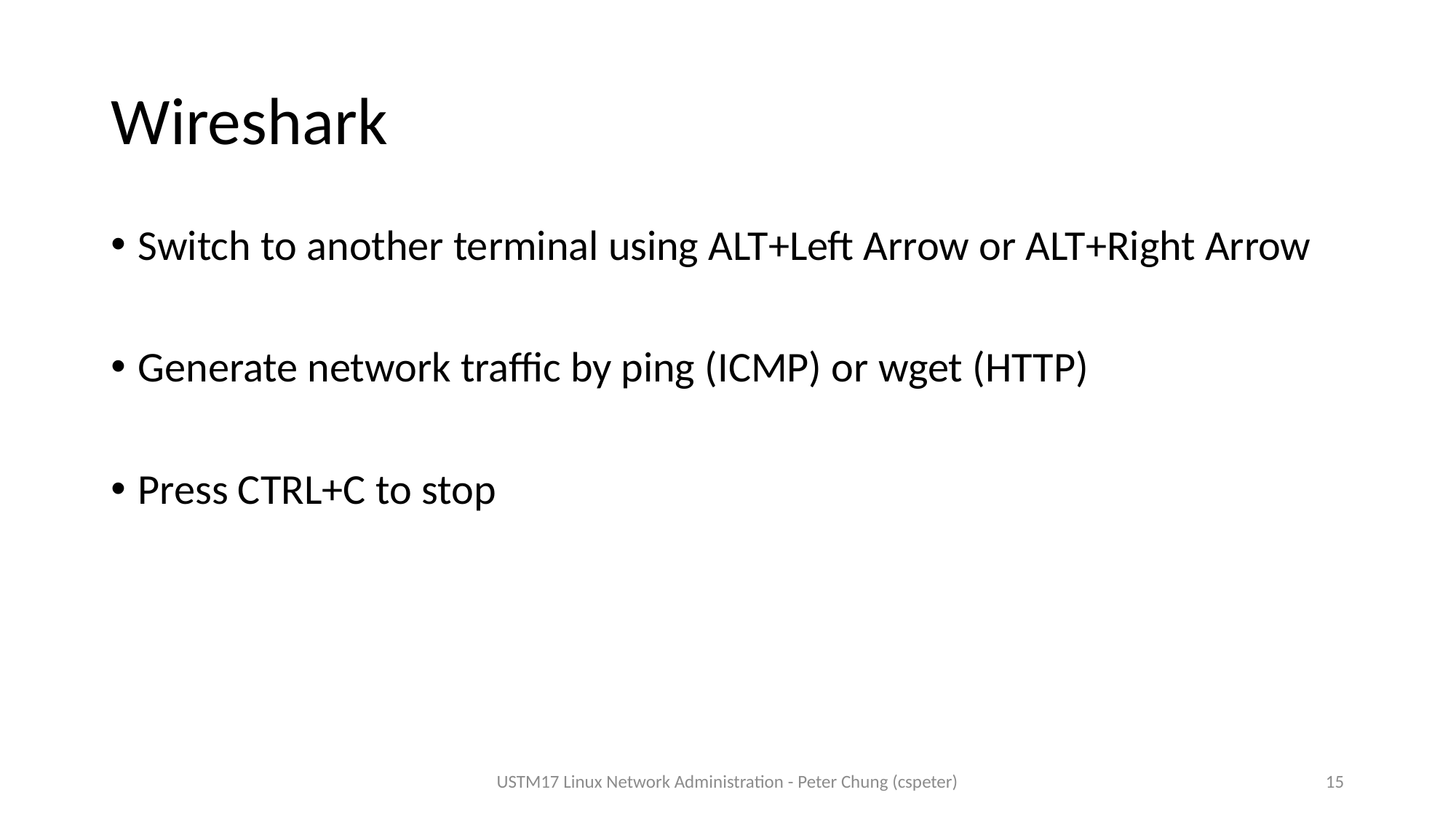

# Wireshark
Switch to another terminal using ALT+Left Arrow or ALT+Right Arrow

Generate network traffic by ping (ICMP) or wget (HTTP)

Press CTRL+C to stop
USTM17 Linux Network Administration - Peter Chung (cspeter)
15